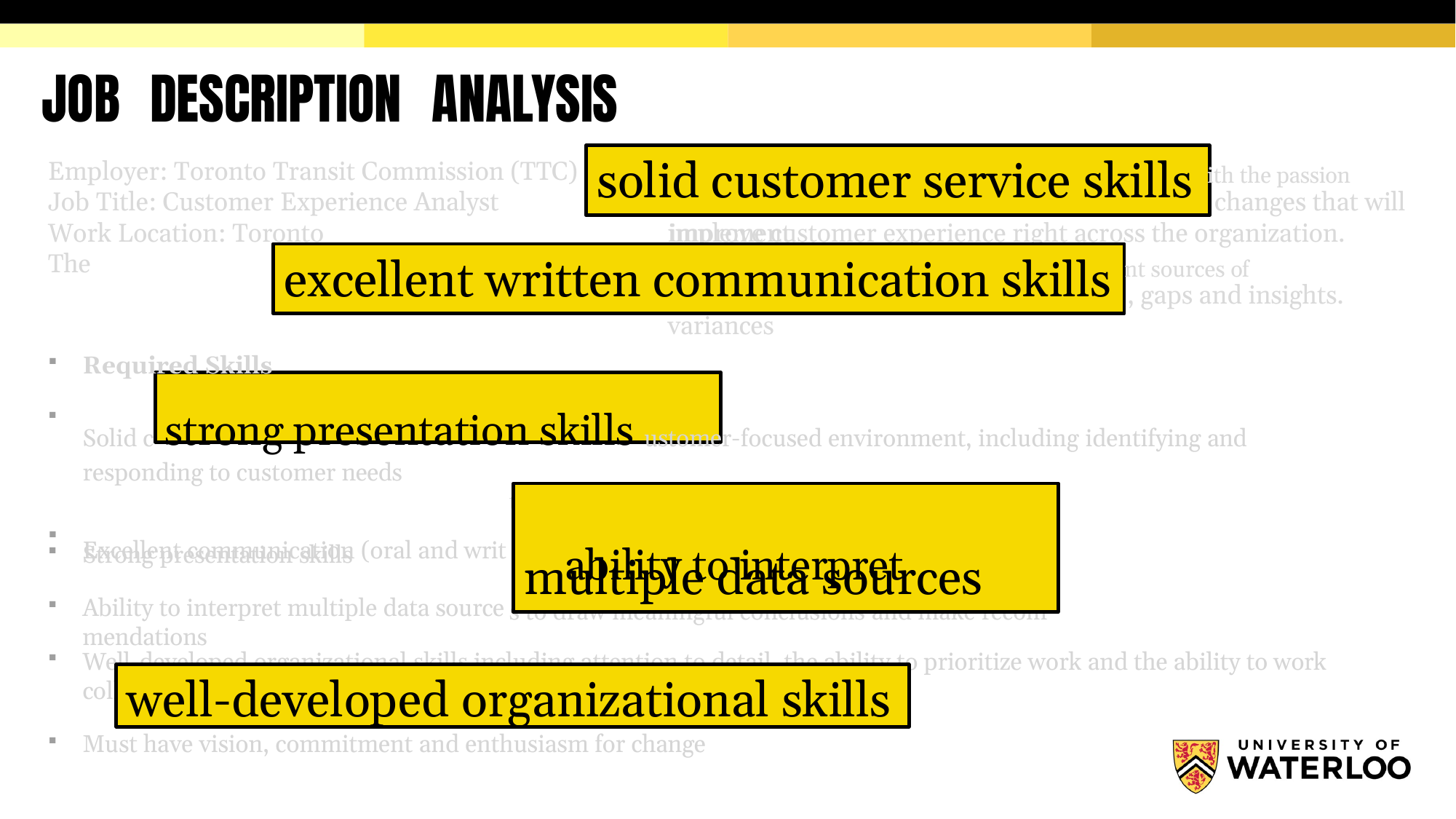

# JOB  DESCRIPTION  ANALYSIS

solid customer service skills ith the passion
Employer: Toronto Transit Commission (TTC)
Job Title: Customer Experience Analyst
We are seeking a highly-motivated individual w
and enthusiasm to help develop and implement
changes that will
Work Location: Toronto	improve customer experience right across the organization. The

excellent written communication skills nt sources of
student will analyze and evaluate differe
information to identify trends, variances
, gaps and insights.
Required Skills
Solid c strong presentation skills ustomer-focused environment, including identifying and responding to customer needs
Excellent communication (oral and writ	ability to interpret

ustomer service skills with experience working in a c

ten) skills

s to draw meaningful conclusions and make recom
Strong presentation skills
multiple data sources
Ability to interpret multiple data source	mendations
Well-developed organizational skills including attention to detail, the ability to prioritize work and the ability to work
well-developed organizational skills
co
llaboratively across multi-disciplinary teams.
Must have vision, commitment and enthusiasm for change